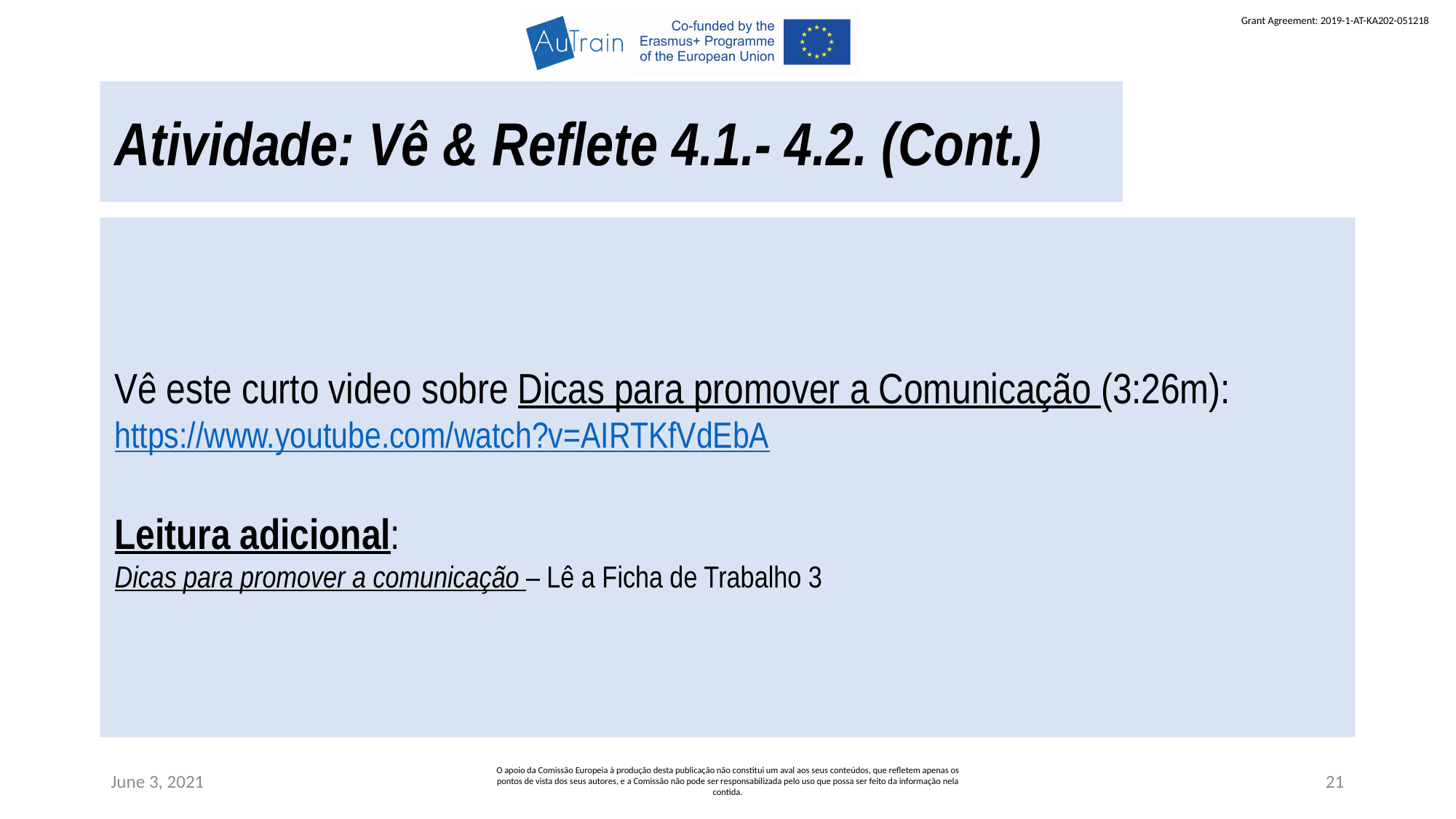

Atividade: Vê & Reflete 4.1.- 4.2. (Cont.)
Vê este curto video sobre Dicas para promover a Comunicação (3:26m):
https://www.youtube.com/watch?v=AIRTKfVdEbA

Leitura adicional:
Dicas para promover a comunicação – Lê a Ficha de Trabalho 3

June 3, 2021
O apoio da Comissão Europeia à produção desta publicação não constitui um aval aos seus conteúdos, que refletem apenas os pontos de vista dos seus autores, e a Comissão não pode ser responsabilizada pelo uso que possa ser feito da informação nela contida.
21